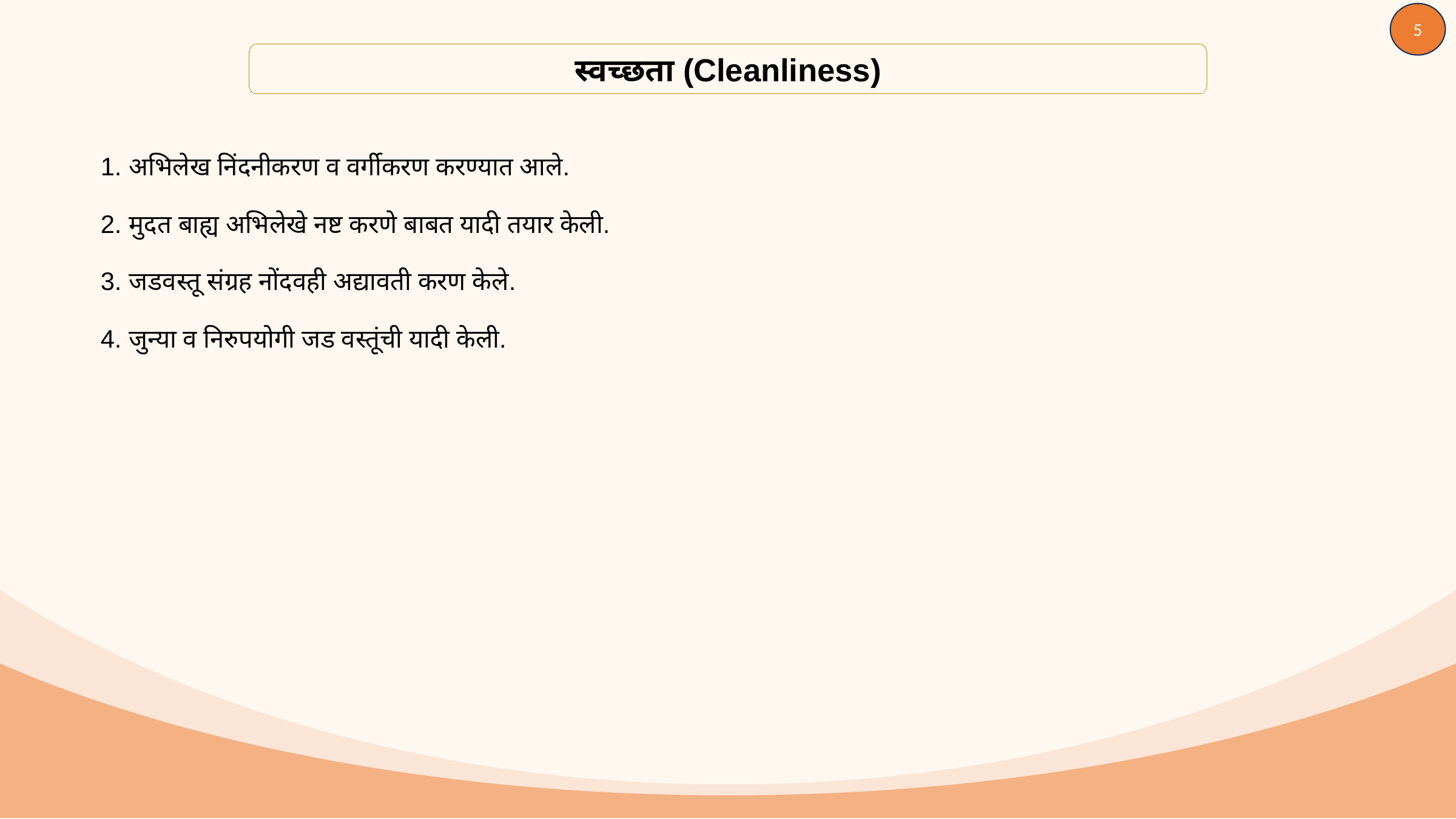

5
स्वच्छता (Cleanliness)
अभिलेख निंदनीकरण व वर्गीकरण करण्यात आले.
मुदत बाह्य अभिलेखे नष्ट करणे बाबत यादी तयार केली.
जडवस्तू संग्रह नोंदवही अद्यावती करण केले.
जुन्या व निरुपयोगी जड वस्तूंची यादी केली.